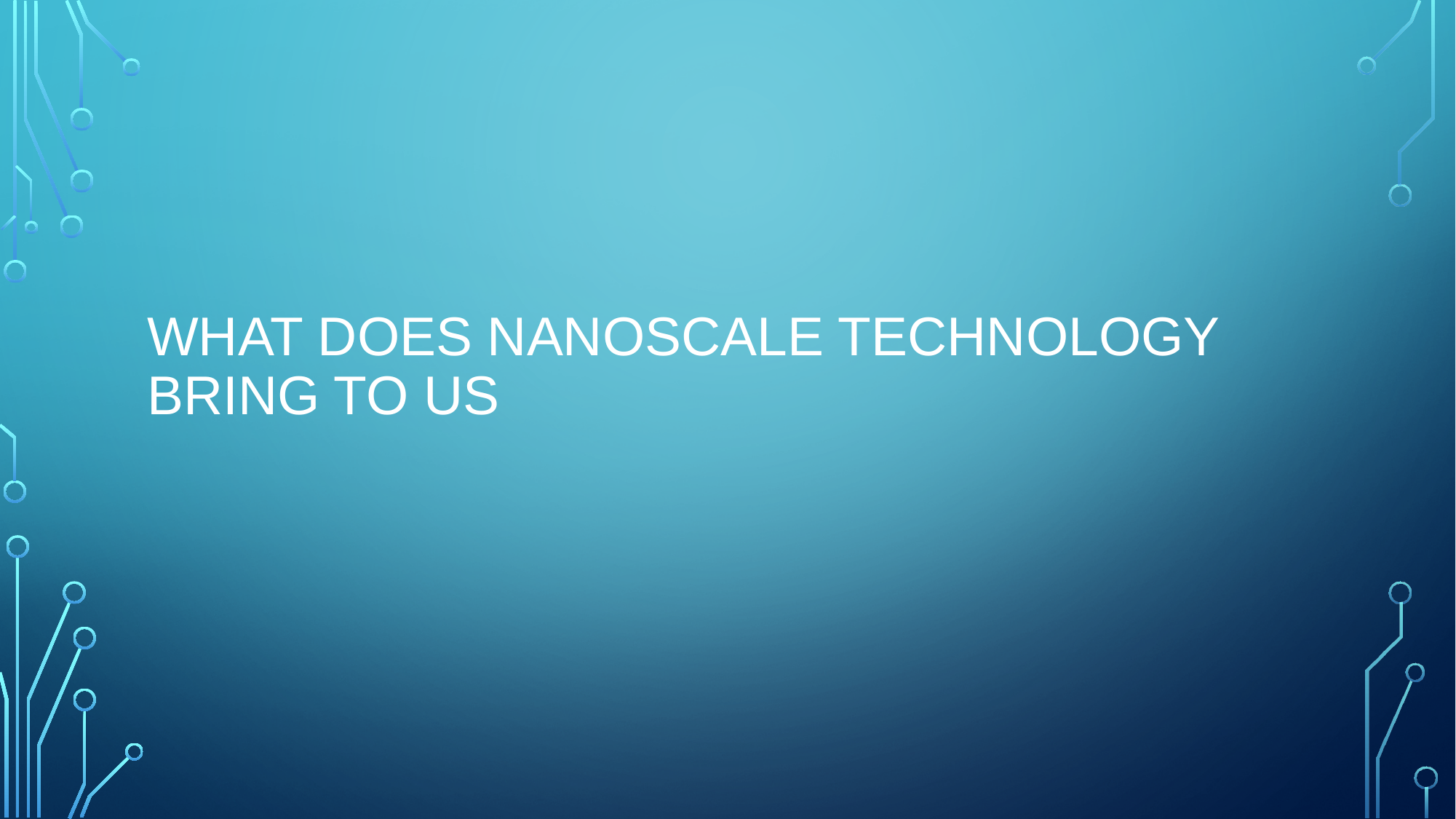

# What does Nanoscale Technology bring to us